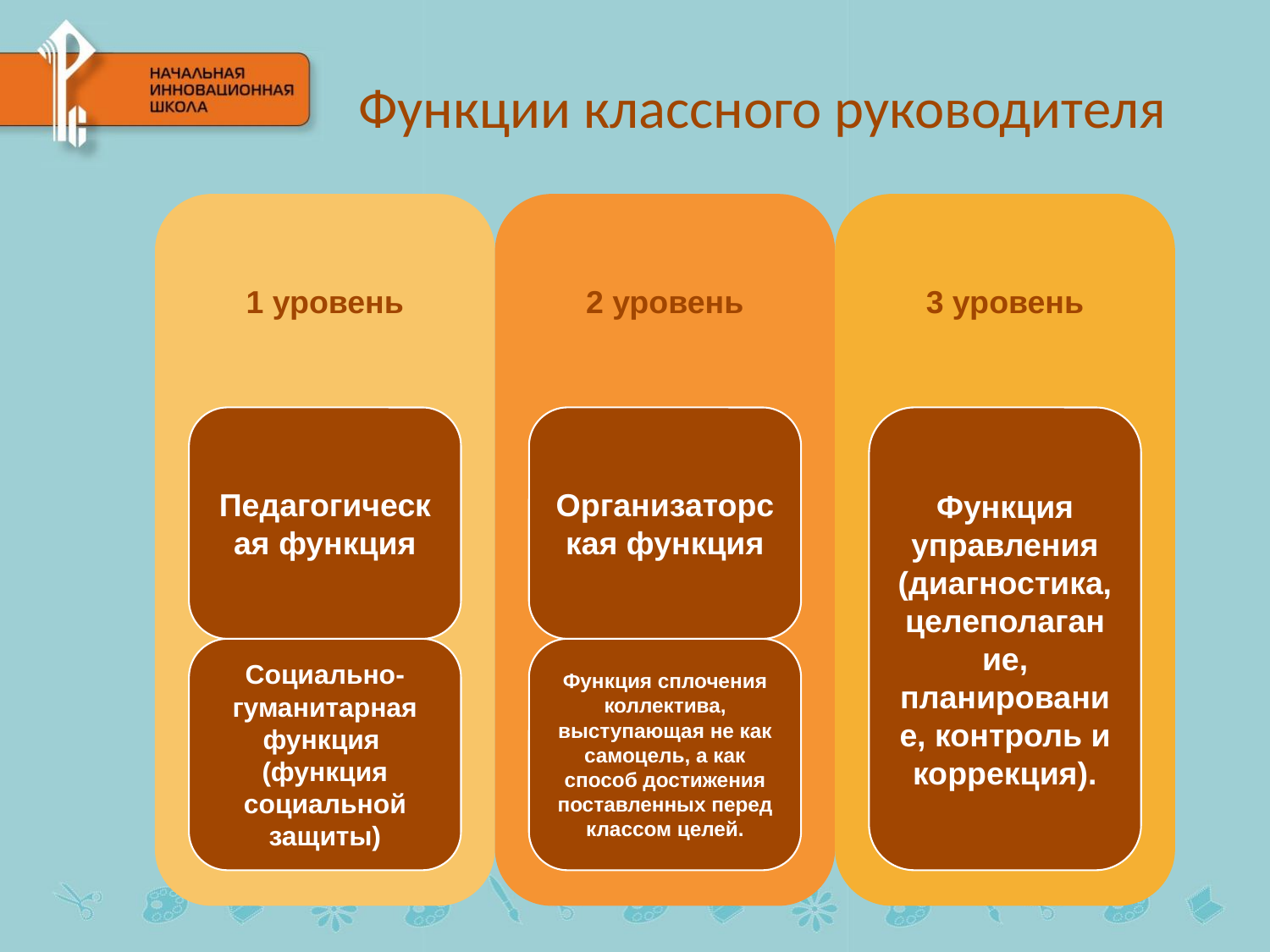

# Функции классного руководителя
1 уровень
Педагогическая функция
2 уровень
Организаторская функция
Функция сплочения
коллектива, выступающая не как самоцель, а как способ достижения поставленных перед классом целей.
3 уровень
Функция управления (диагностика, целеполагание, планирование, контроль и коррекция).
Социально-гуманитарная функция
(функция социальной защиты)